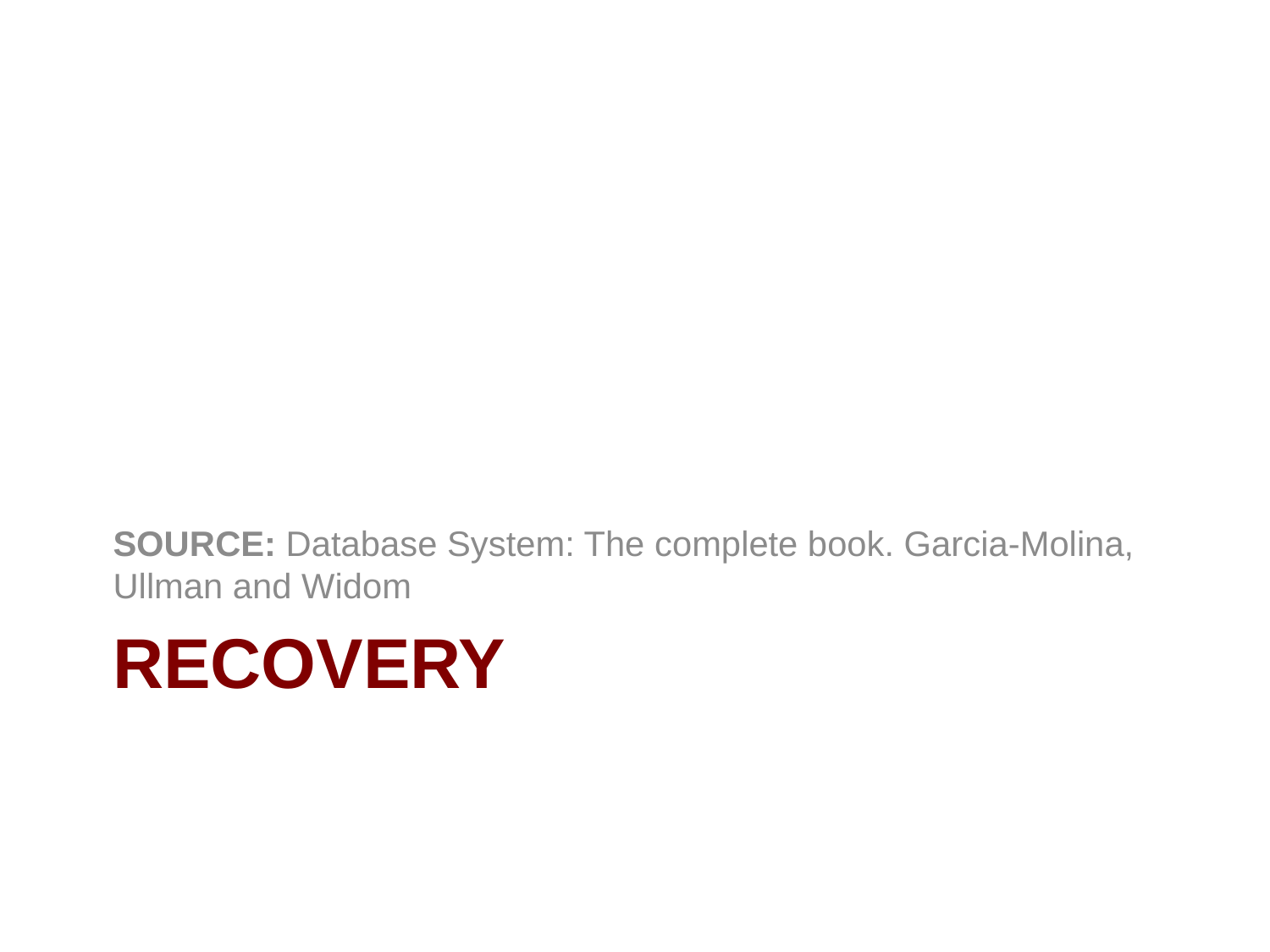

SOURCE: Database System: The complete book. Garcia-Molina, Ullman and Widom
# Recovery